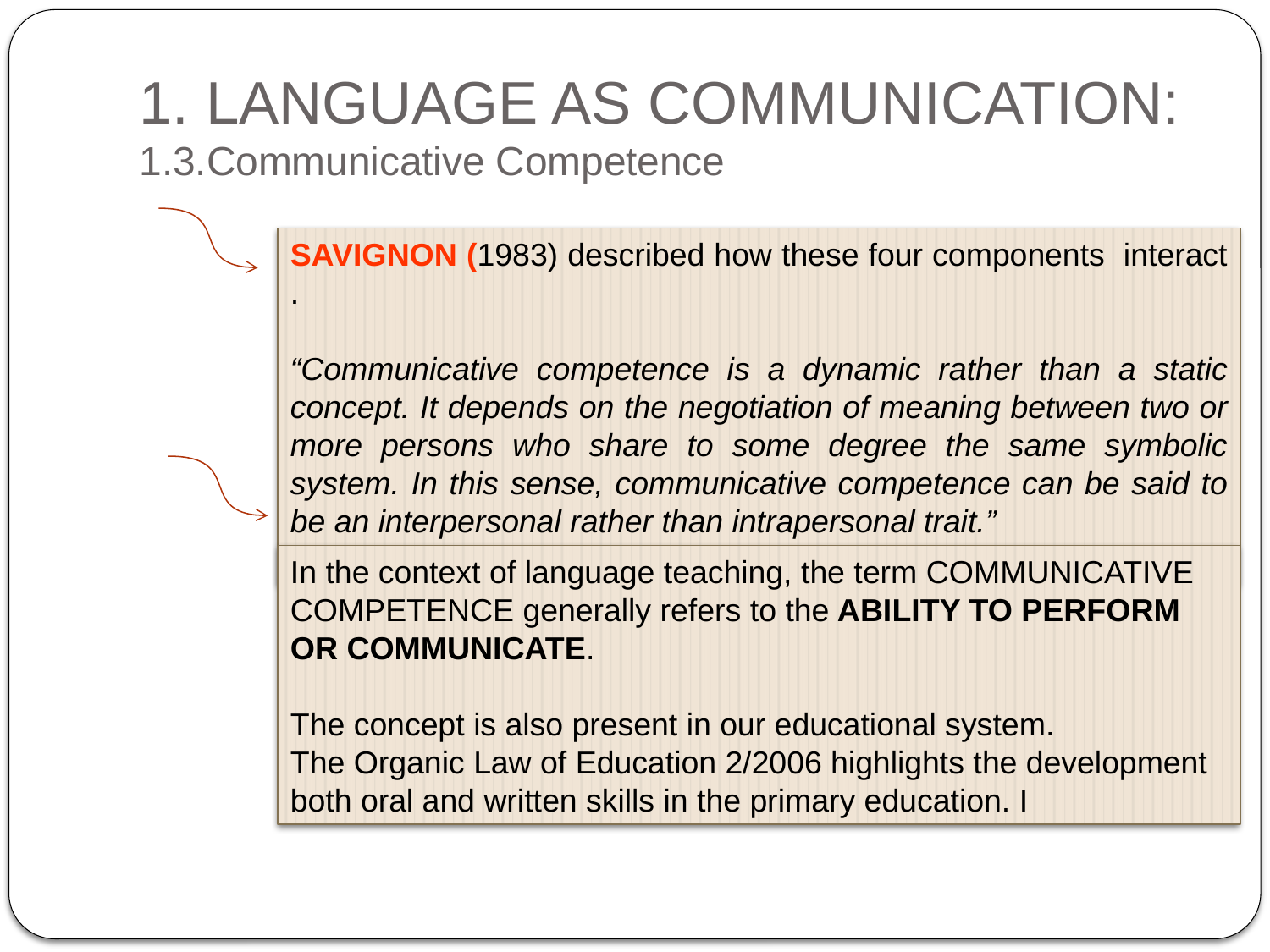

# 1. LANGUAGE AS COMMUNICATION: 1.3.Communicative Competence
SAVIGNON (1983) described how these four components  interact .

“Communicative competence is a dynamic rather than a static concept. It depends on the negotiation of meaning between two or more persons who share to some degree the same symbolic system. In this sense, communicative competence can be said to be an interpersonal rather than intrapersonal trait.”

In the context of language teaching, the term COMMUNICATIVE COMPETENCE generally refers to the ABILITY TO PERFORM OR COMMUNICATE.

The concept is also present in our educational system.
The Organic Law of Education 2/2006 highlights the development both oral and written skills in the primary education. I